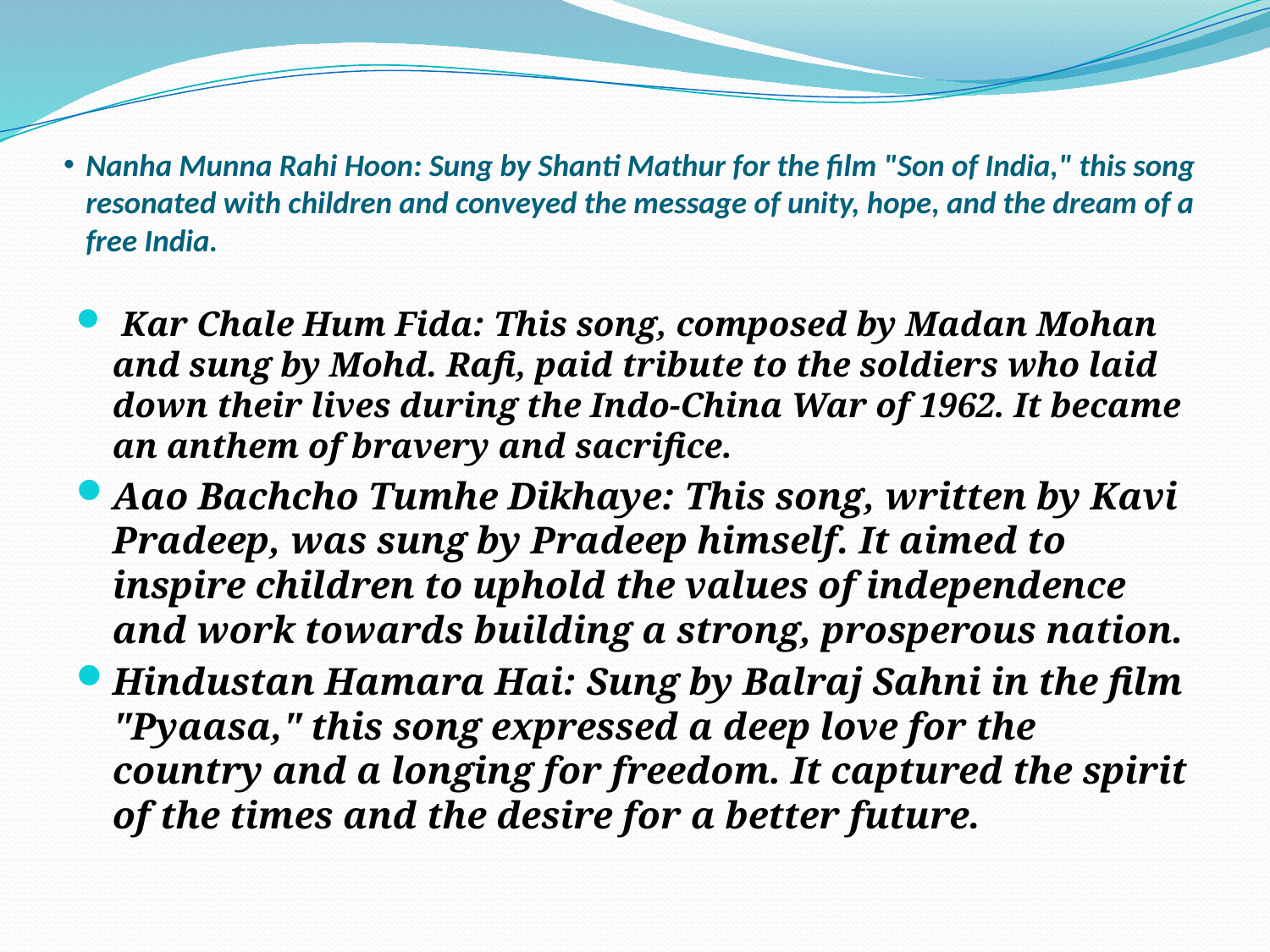

# Nanha Munna Rahi Hoon: Sung by Shanti Mathur for the film "Son of India," this song resonated with children and conveyed the message of unity, hope, and the dream of a free India.
 Kar Chale Hum Fida: This song, composed by Madan Mohan and sung by Mohd. Rafi, paid tribute to the soldiers who laid down their lives during the Indo-China War of 1962. It became an anthem of bravery and sacrifice.
Aao Bachcho Tumhe Dikhaye: This song, written by Kavi Pradeep, was sung by Pradeep himself. It aimed to inspire children to uphold the values of independence and work towards building a strong, prosperous nation.
Hindustan Hamara Hai: Sung by Balraj Sahni in the film "Pyaasa," this song expressed a deep love for the country and a longing for freedom. It captured the spirit of the times and the desire for a better future.